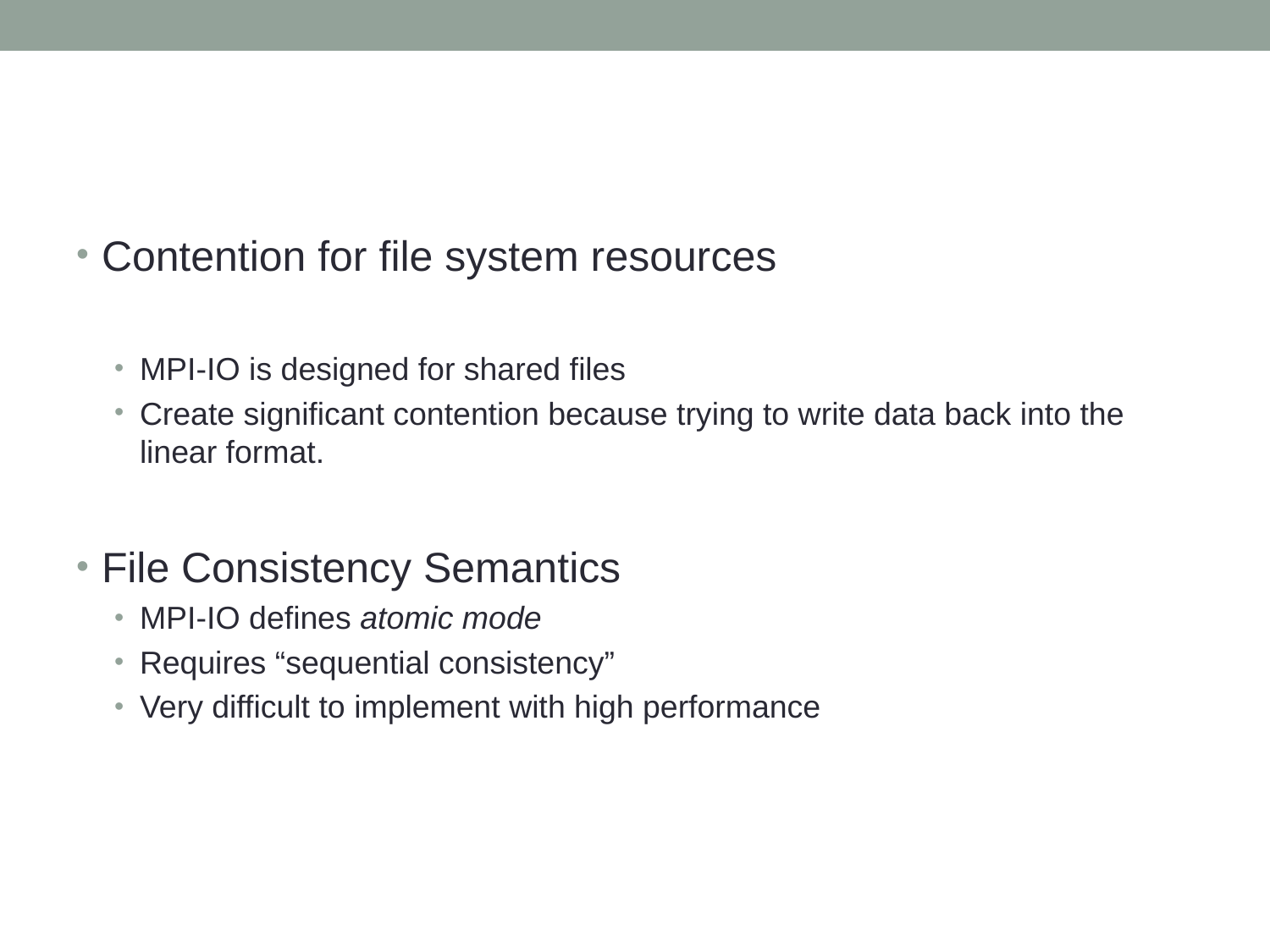

#
Contention for file system resources

MPI-IO is designed for shared files
Create significant contention because trying to write data back into the linear format.

File Consistency Semantics
MPI-IO defines atomic mode
Requires “sequential consistency”
Very difficult to implement with high performance